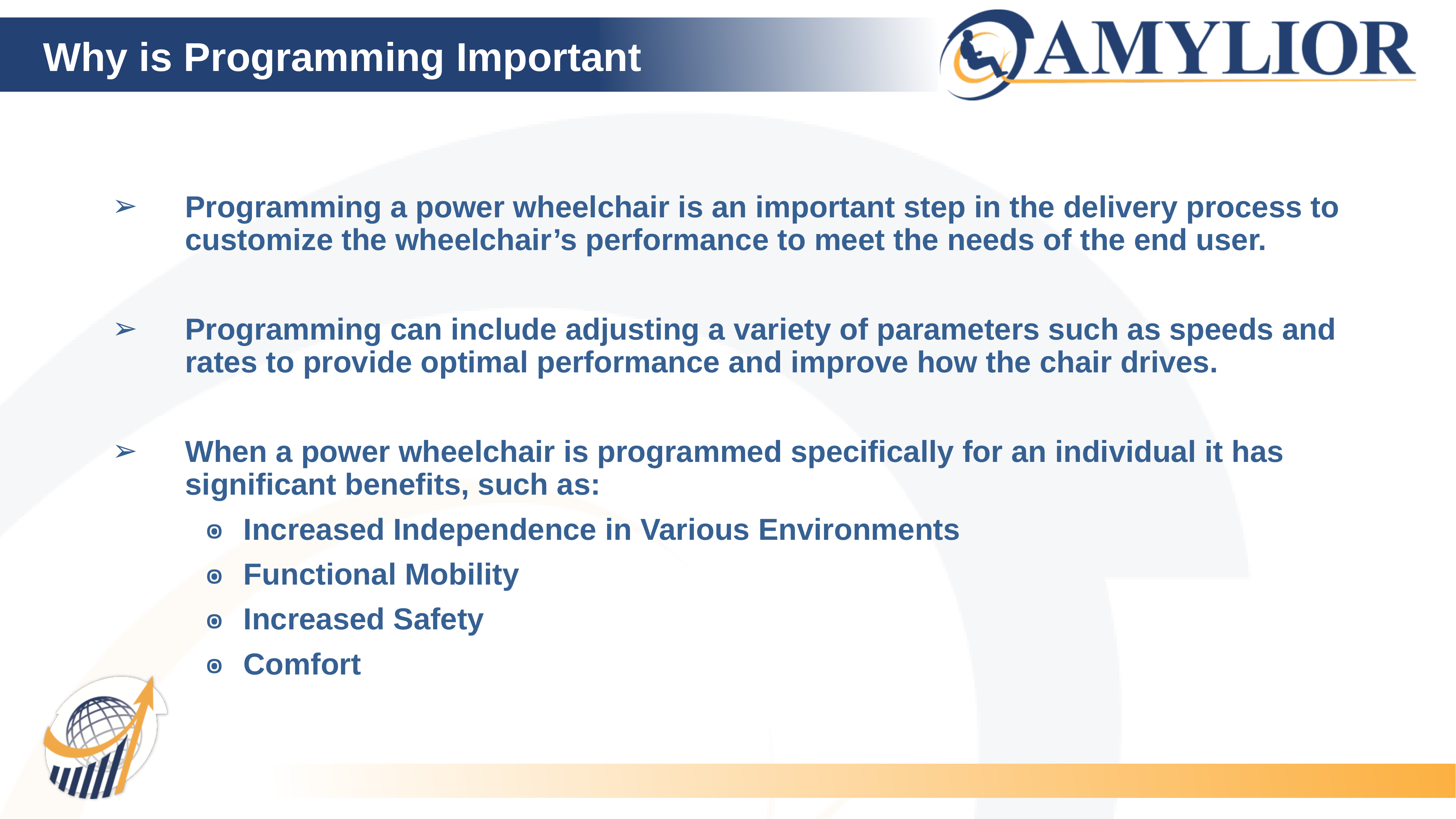

# Why is Programming Important

Programming a power wheelchair is an important step in the delivery process to customize the wheelchair’s performance to meet the needs of the end user.

Programming can include adjusting a variety of parameters such as speeds and rates to provide optimal performance and improve how the chair drives.

When a power wheelchair is programmed specifically for an individual it has significant benefits, such as:
Increased Independence in Various Environments
Functional Mobility
Increased Safety
Comfort